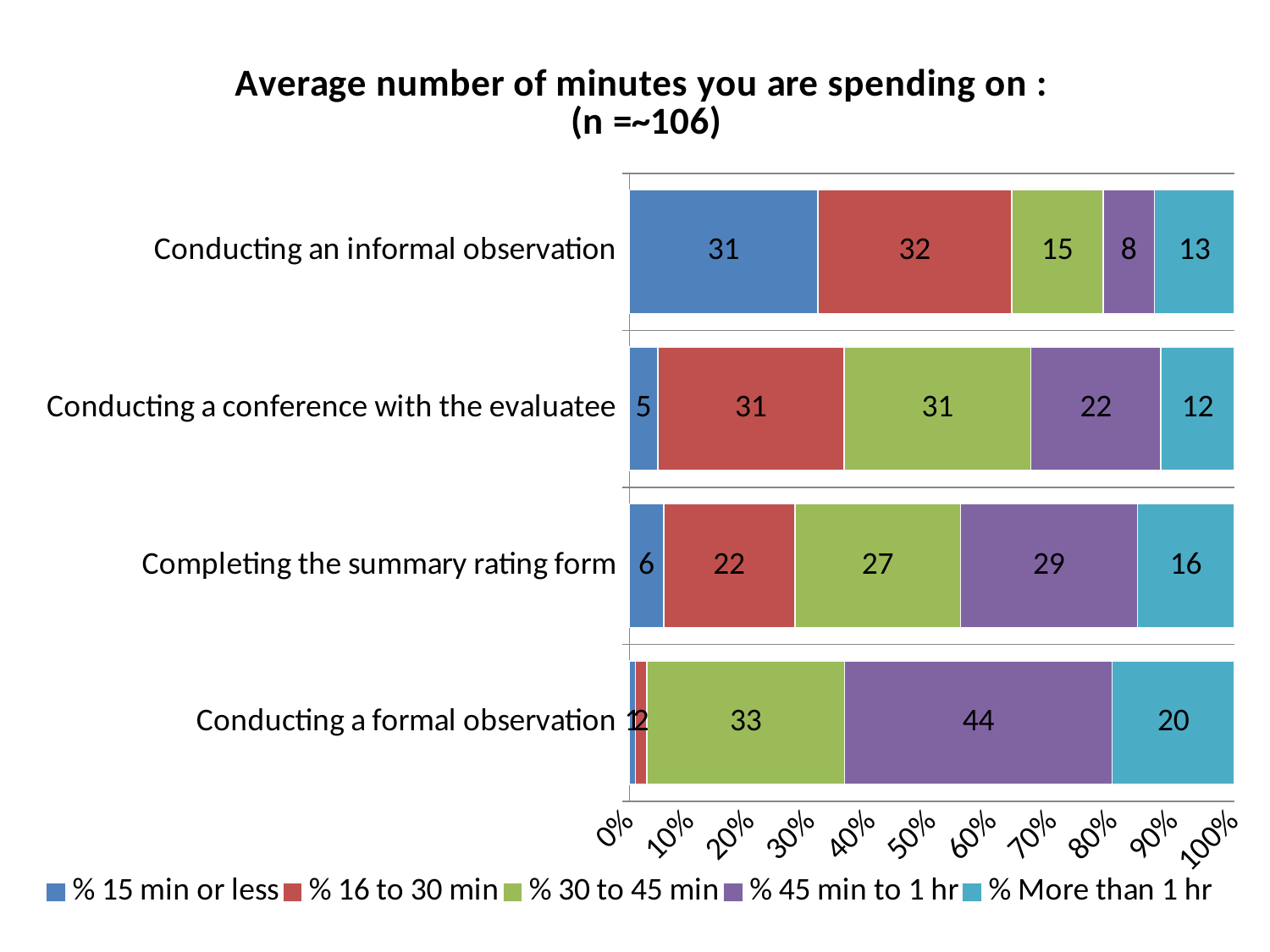

### Chart: Average number of minutes you are spending on :
(n =~106)

| Category | % 15 min or less | % 16 to 30 min | % 30 to 45 min | % 45 min to 1 hr | % More than 1 hr |
|---|---|---|---|---|---|
| Conducting a formal observation | 0.96 | 1.92 | 32.69 | 44.23 | 20.19 |
| Completing the summary rating form | 5.66 | 21.7 | 27.36 | 29.25 | 16.04 |
| Conducting a conference with the evaluatee | 4.67 | 30.84 | 30.84 | 21.5 | 12.15 |
| Conducting an informal observation | 31.13 | 32.08 | 15.09 | 8.49 | 13.21 |